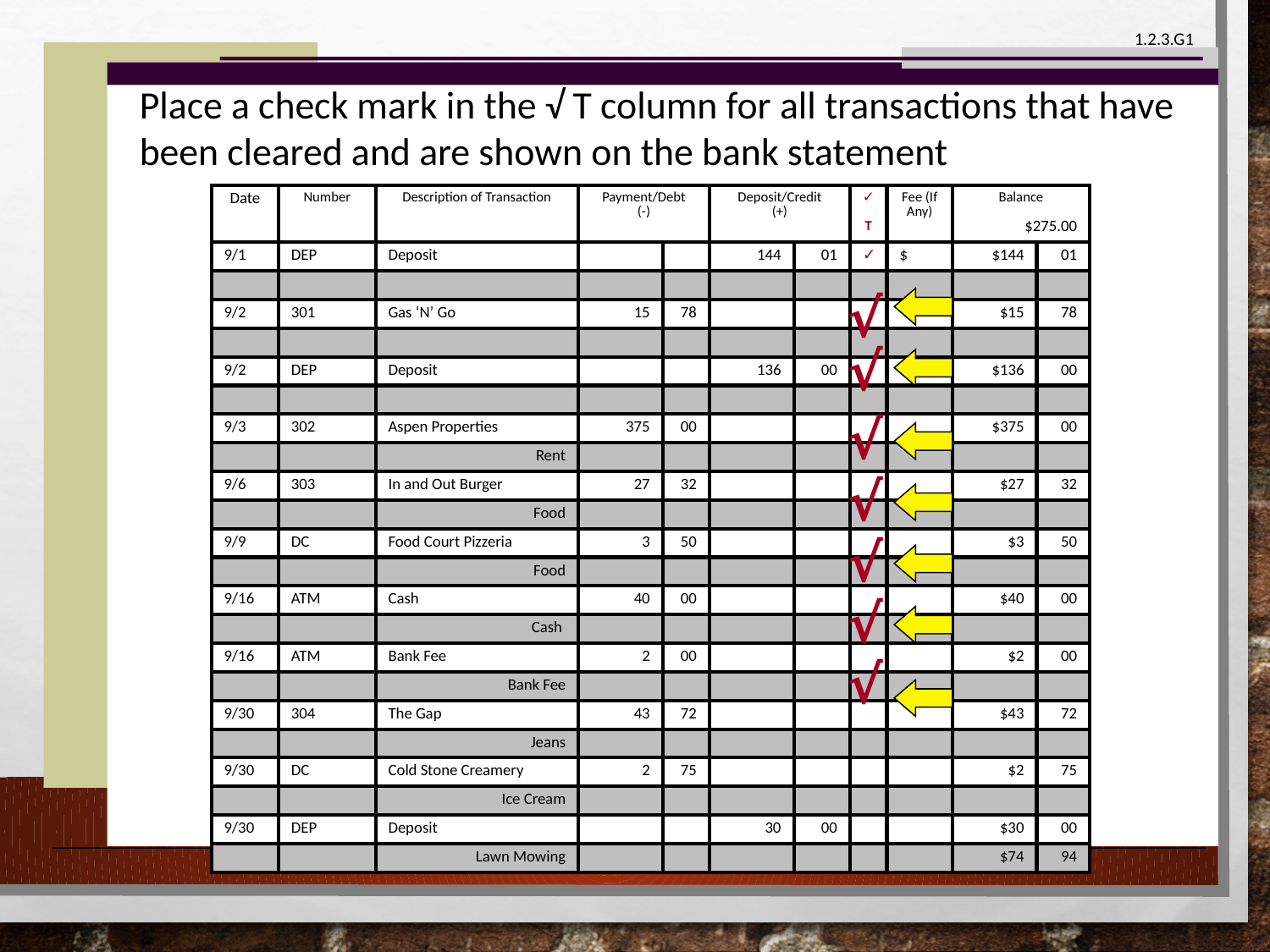

Place a check mark in the √ T column for all transactions that have been cleared and are shown on the bank statement
| Date | Number | Description of Transaction | Payment/Debt (-) |  | Deposit/Credit (+) |  | ✓ T | Fee (If Any) | Balance $275.00 |  |
| --- | --- | --- | --- | --- | --- | --- | --- | --- | --- | --- |
| 9/1 | DEP | Deposit |  |  | 144 | 01 | ✓ | $ | $144 | 01 |
|  |  |  |  |  |  |  |  |  |  |  |
| 9/2 | 301 | Gas ‘N’ Go | 15 | 78 |  |  |  |  | $15 | 78 |
|  |  |  |  |  |  |  |  |  |  |  |
| 9/2 | DEP | Deposit |  |  | 136 | 00 |  |  | $136 | 00 |
|  |  |  |  |  |  |  |  |  |  |  |
| 9/3 | 302 | Aspen Properties | 375 | 00 |  |  |  |  | $375 | 00 |
|  |  | Rent |  |  |  |  |  |  |  |  |
| 9/6 | 303 | In and Out Burger | 27 | 32 |  |  |  |  | $27 | 32 |
|  |  | Food |  |  |  |  |  |  |  |  |
| 9/9 | DC | Food Court Pizzeria | 3 | 50 |  |  |  |  | $3 | 50 |
|  |  | Food |  |  |  |  |  |  |  |  |
| 9/16 | ATM | Cash | 40 | 00 |  |  |  |  | $40 | 00 |
|  |  | Cash |  |  |  |  |  |  |  |  |
| 9/16 | ATM | Bank Fee | 2 | 00 |  |  |  |  | $2 | 00 |
|  |  | Bank Fee |  |  |  |  |  |  |  |  |
| 9/30 | 304 | The Gap | 43 | 72 |  |  |  |  | $43 | 72 |
|  |  | Jeans |  |  |  |  |  |  |  |  |
| 9/30 | DC | Cold Stone Creamery | 2 | 75 |  |  |  |  | $2 | 75 |
|  |  | Ice Cream |  |  |  |  |  |  |  |  |
| 9/30 | DEP | Deposit |  |  | 30 | 00 |  |  | $30 | 00 |
|  |  | Lawn Mowing |  |  |  |  |  |  | $74 | 94 |
√

√

√

√

√

√

√